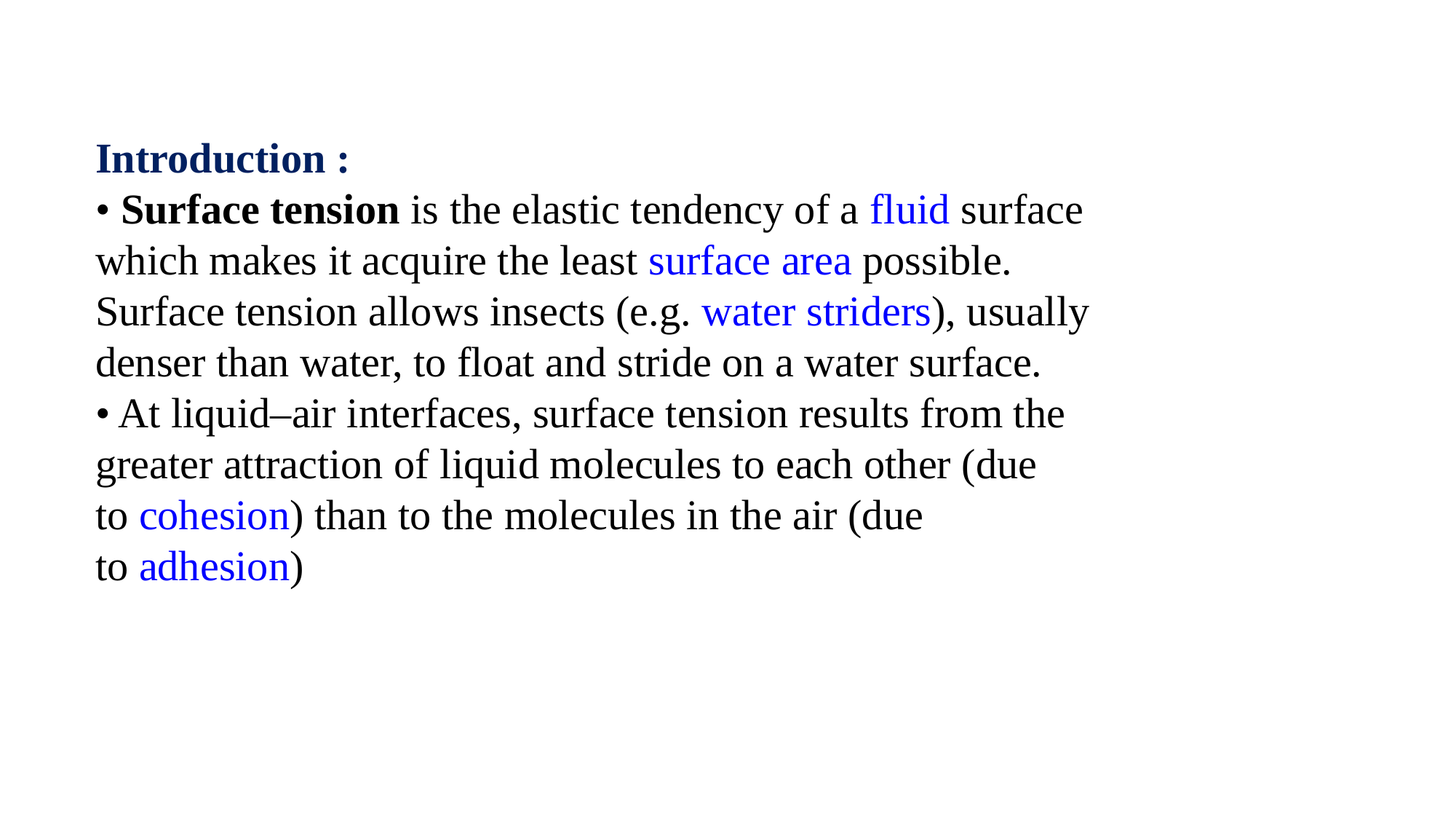

Introduction :
• Surface tension is the elastic tendency of a fluid surface
which makes it acquire the least surface area possible.
Surface tension allows insects (e.g. water striders), usually
denser than water, to float and stride on a water surface.
• At liquid–air interfaces, surface tension results from the
greater attraction of liquid molecules to each other (due
to cohesion) than to the molecules in the air (due
to adhesion)